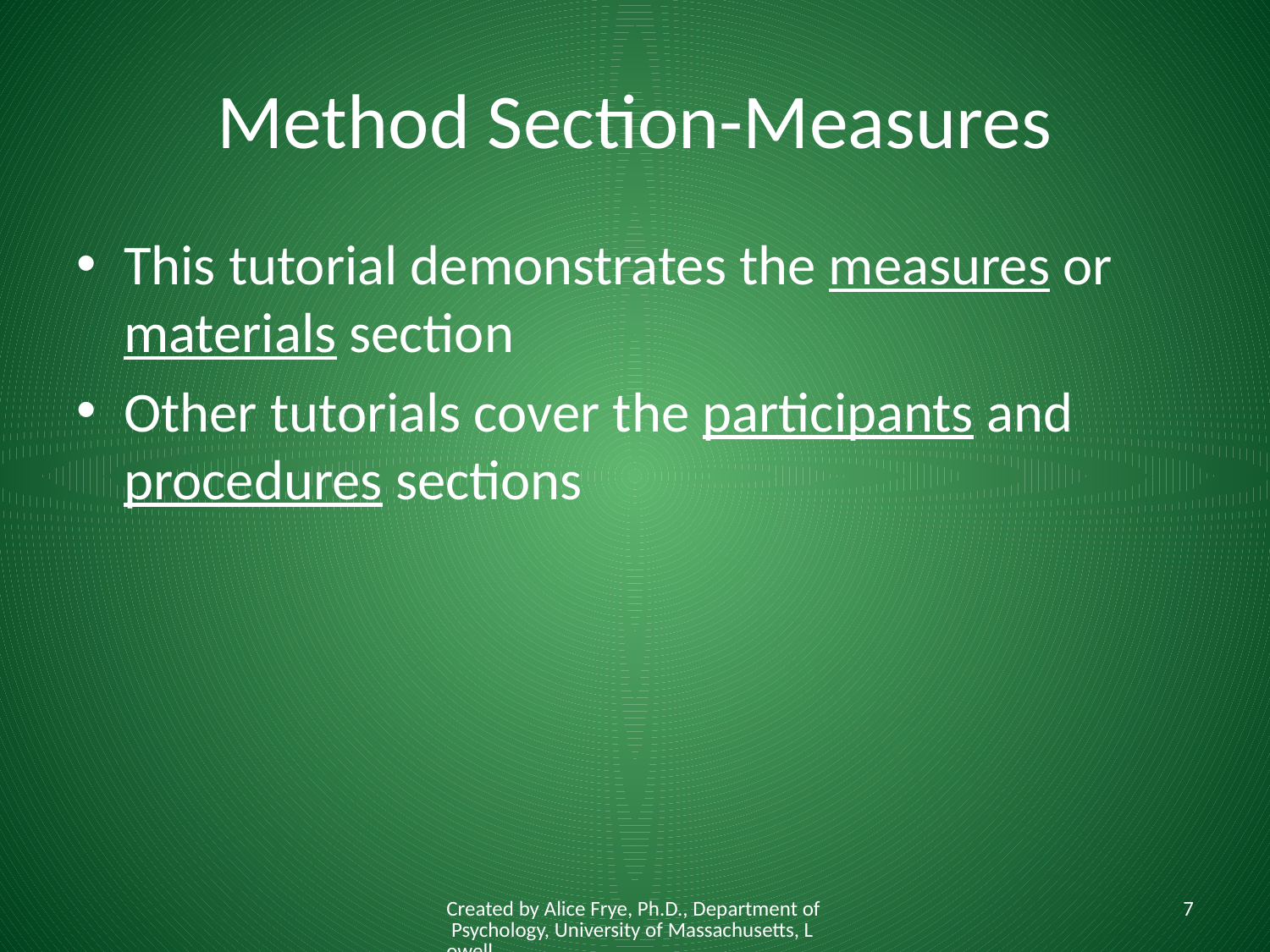

# Method Section-Measures
This tutorial demonstrates the measures or materials section
Other tutorials cover the participants and procedures sections
Created by Alice Frye, Ph.D., Department of Psychology, University of Massachusetts, Lowell
7